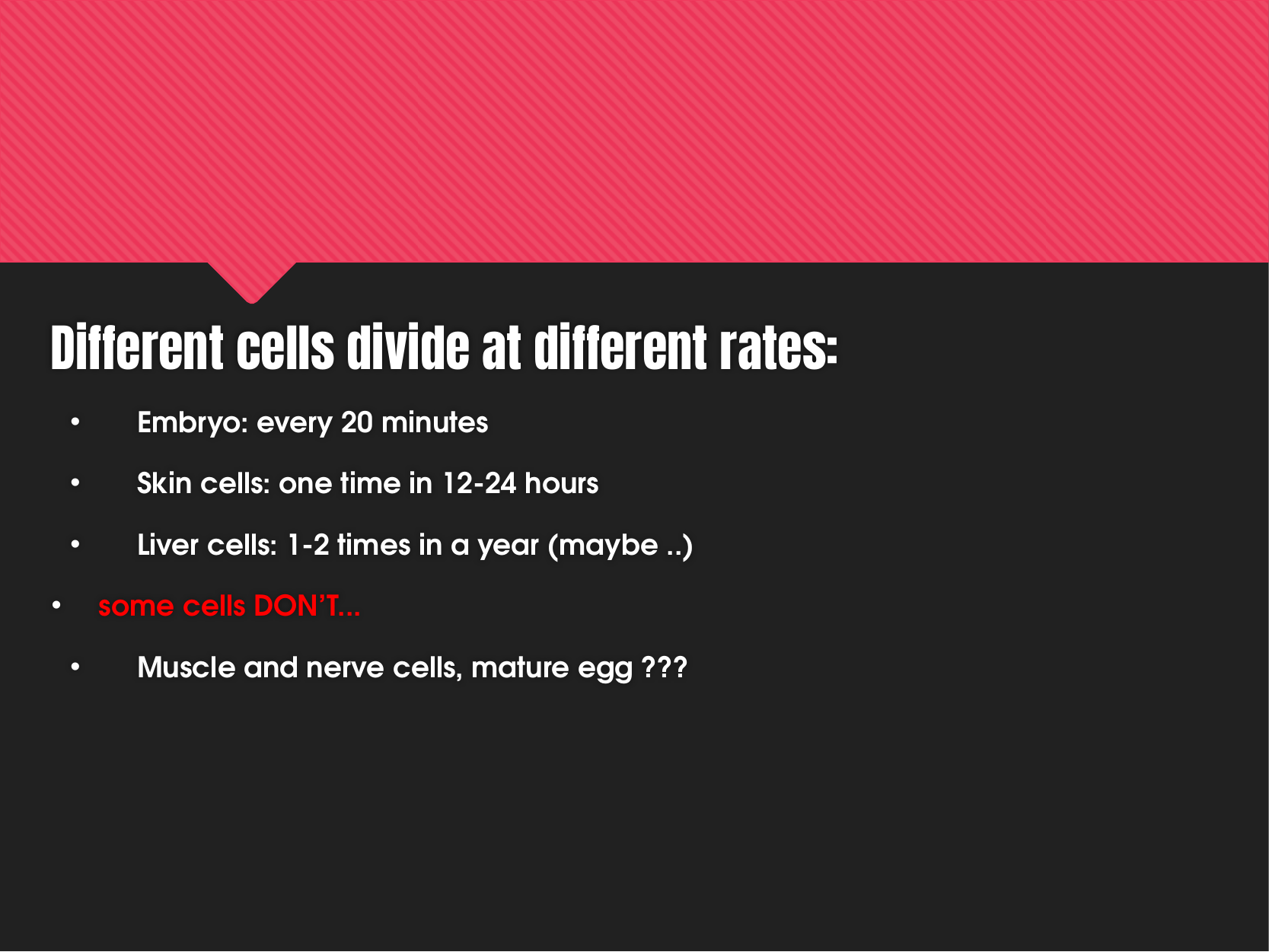

# Different cells divide at different rates:
Embryo: every 20 minutes
Skin cells: one time in 12-24 hours
Liver cells: 1-2 times in a year (maybe ..)
some cells DON’T...
Muscle and nerve cells, mature egg ???